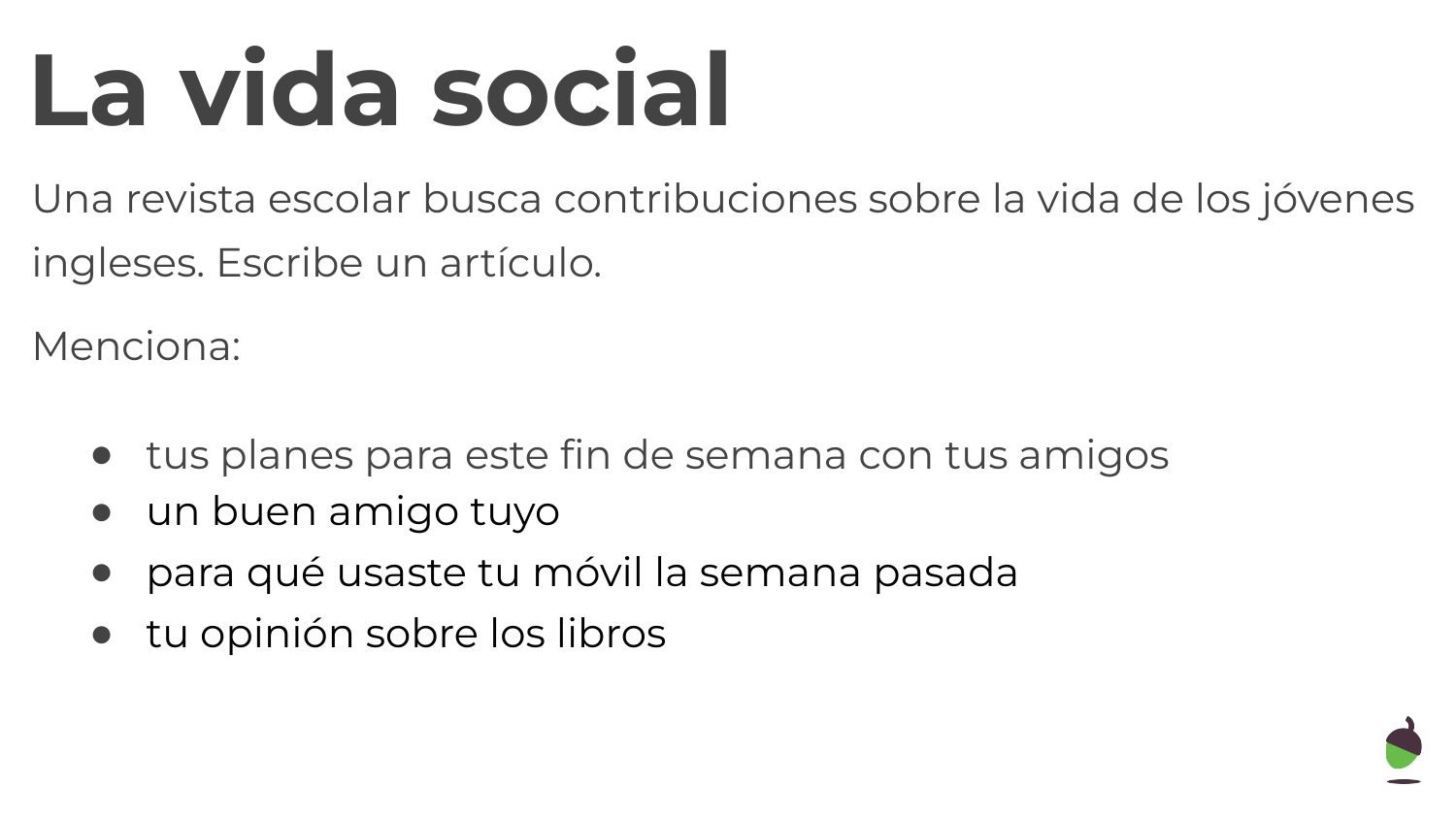

# La vida social
Una revista escolar busca contribuciones sobre la vida de los jóvenes ingleses. Escribe un artículo.
Menciona:

tus planes para este fin de semana con tus amigos
un buen amigo tuyo
para qué usaste tu móvil la semana pasada
tu opinión sobre los libros